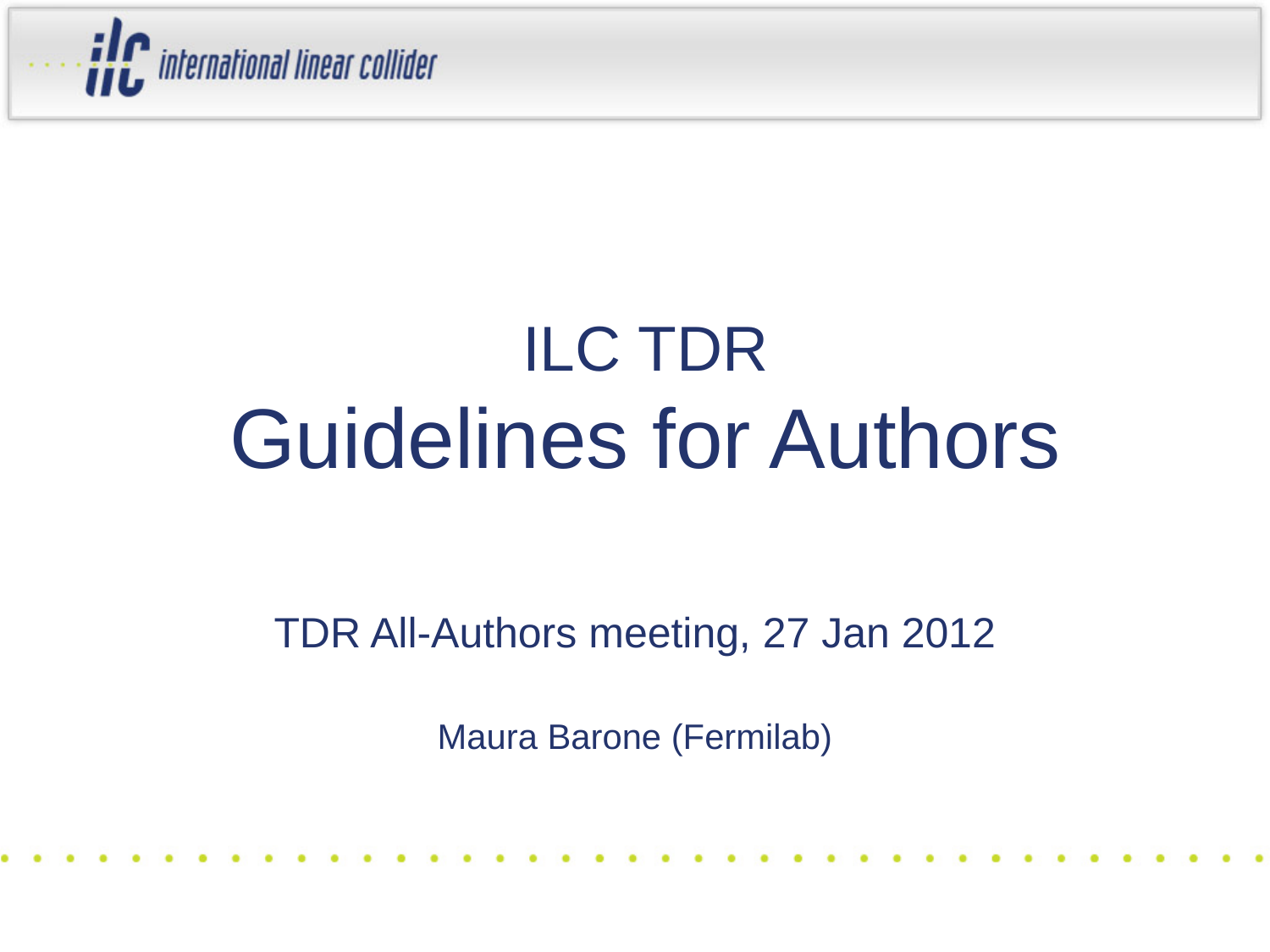

# ILC TDR Guidelines for Authors

TDR All-Authors meeting, 27 Jan 2012
Maura Barone (Fermilab)